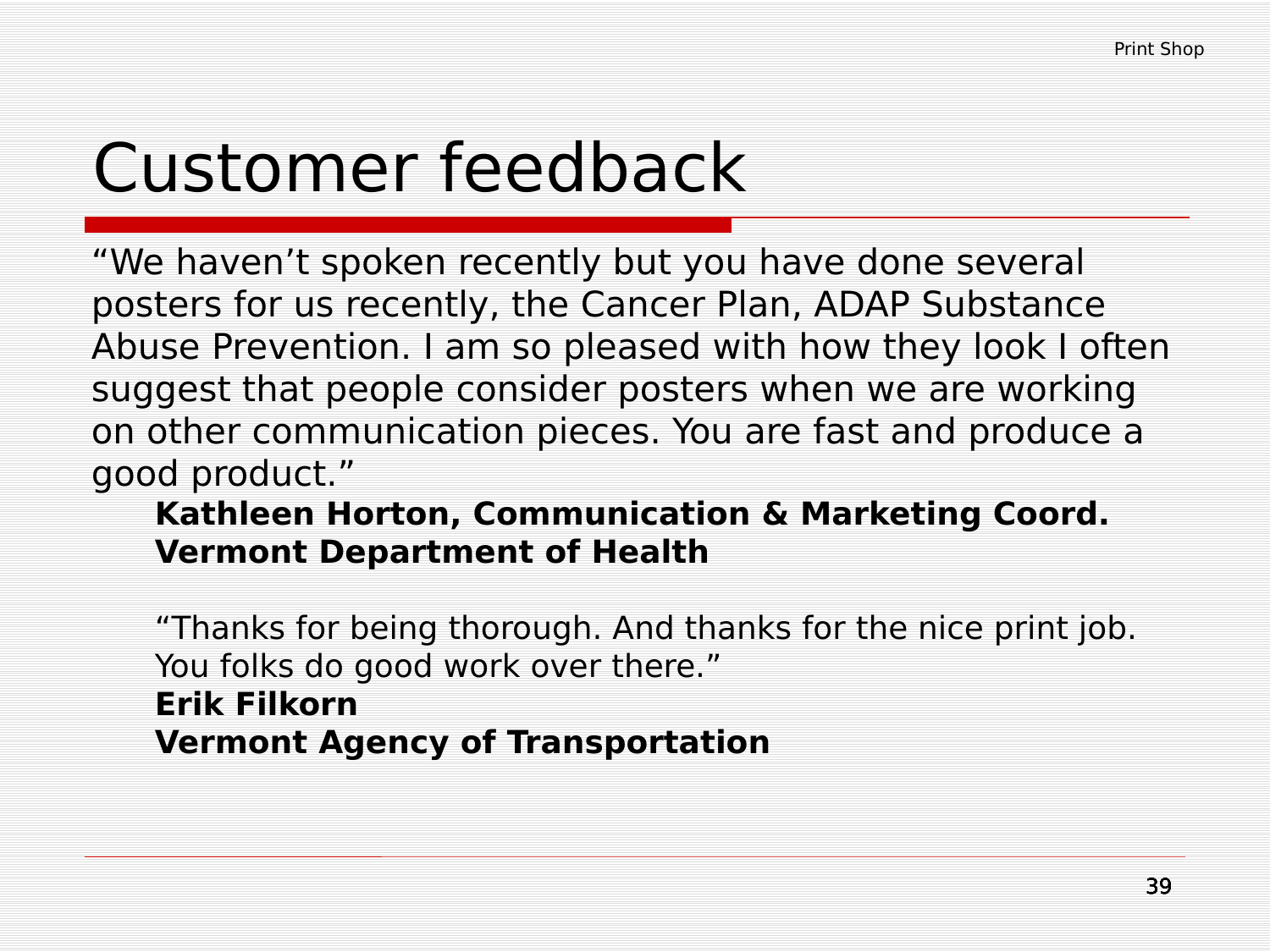

Print Shop
# Customer feedback
“We haven’t spoken recently but you have done several posters for us recently, the Cancer Plan, ADAP Substance Abuse Prevention. I am so pleased with how they look I often suggest that people consider posters when we are working on other communication pieces. You are fast and produce a good product.”
Kathleen Horton, Communication & Marketing Coord.
Vermont Department of Health

“Thanks for being thorough. And thanks for the nice print job. You folks do good work over there.”
Erik Filkorn
Vermont Agency of Transportation

39
39
39
39
39